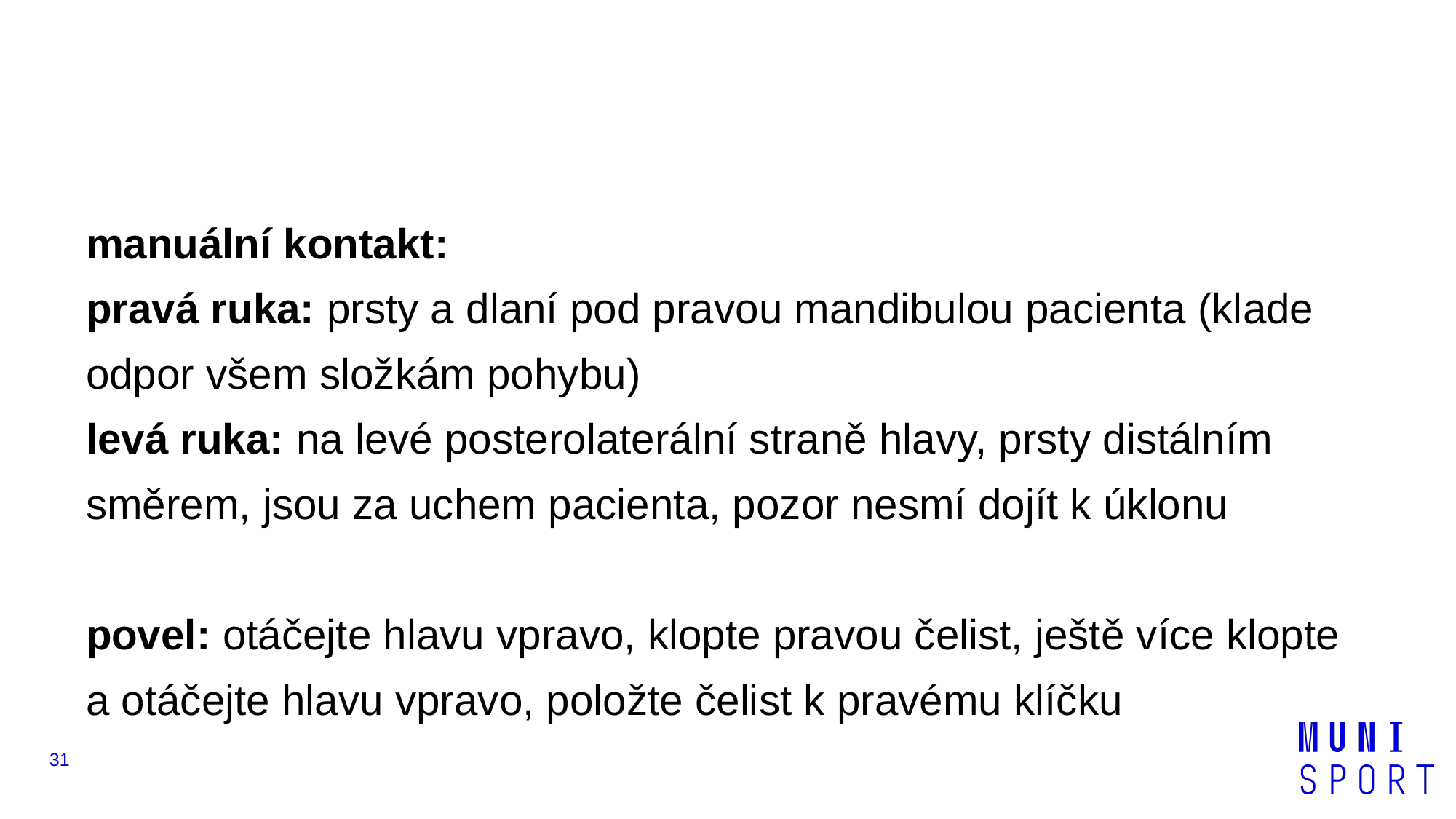

manuální kontakt:
pravá ruka: prsty a dlaní pod pravou mandibulou pacienta (klade odpor všem složkám pohybu)
levá ruka: na levé posterolaterální straně hlavy, prsty distálním směrem, jsou za uchem pacienta, pozor nesmí dojít k úklonu

povel: otáčejte hlavu vpravo, klopte pravou čelist, ještě více klopte a otáčejte hlavu vpravo, položte čelist k pravému klíčku
31